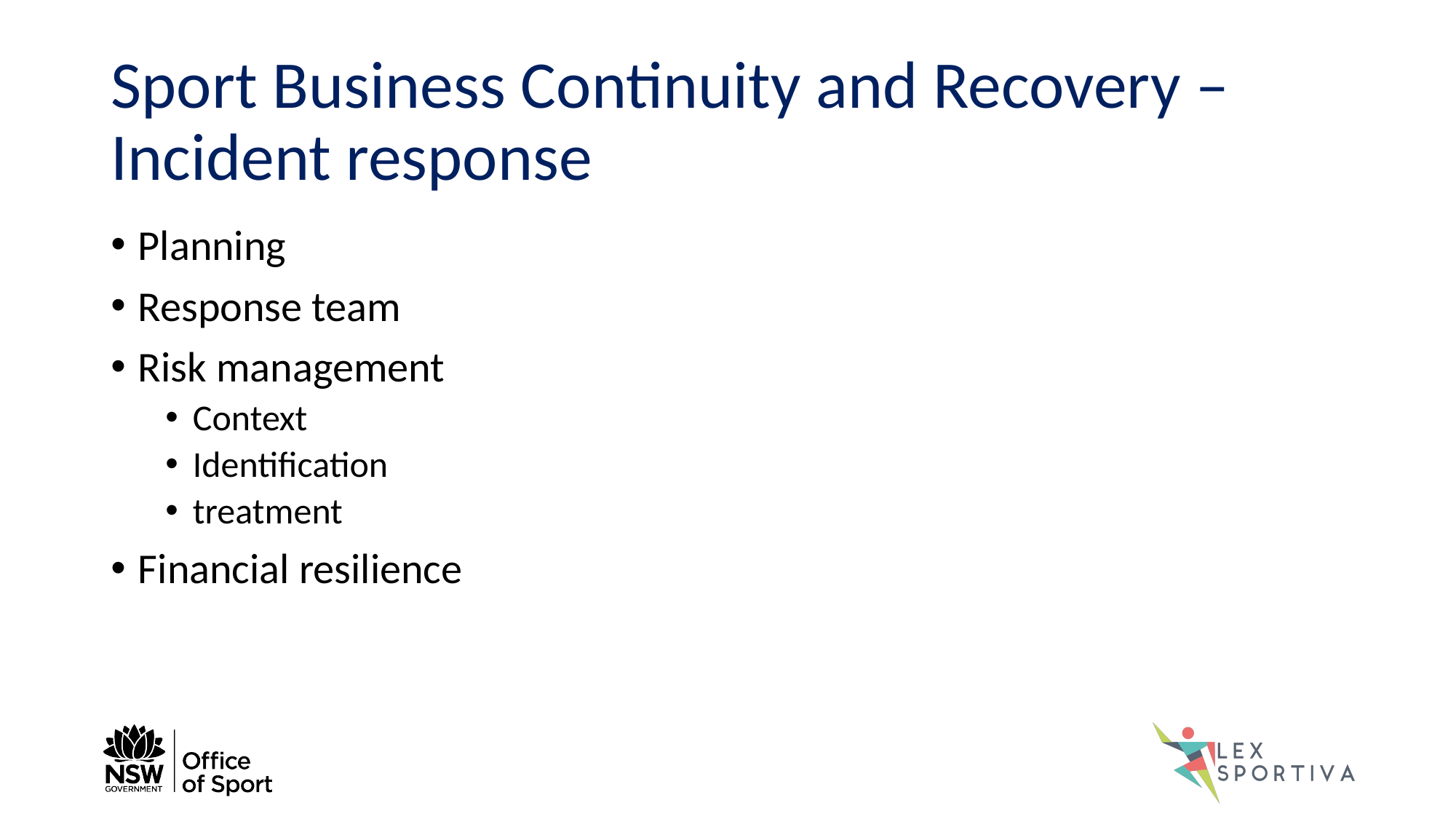

# Sport Business Continuity and Recovery – Incident response
Planning
Response team
Risk management
Context
Identification
treatment
Financial resilience